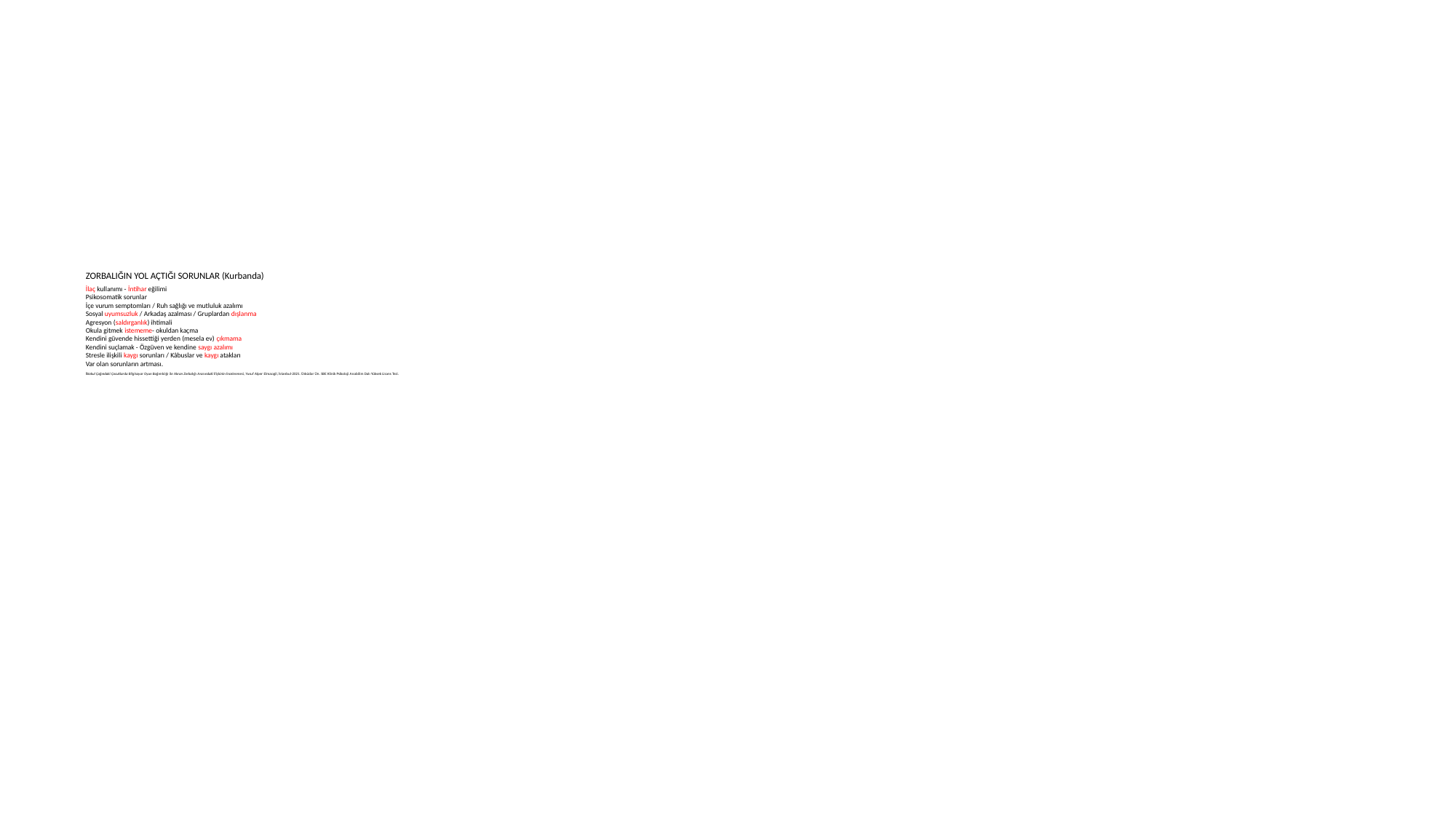

# ZORBALIĞIN YOL AÇTIĞI SORUNLAR (Kurbanda) İlaç kullanımı - İntihar eğilimi Psikosomatik sorunlar İçe vurum semptomları / Ruh sağlığı ve mutluluk azalımı Sosyal uyumsuzluk / Arkadaş azalması / Gruplardan dışlanma Agresyon (saldırganlık) ihtimali Okula gitmek istememe- okuldan kaçma Kendini güvende hissettiği yerden (mesela ev) çıkmama Kendini suçlamak - Özgüven ve kendine saygı azalımı Stresle ilişkili kaygı sorunları / Kâbuslar ve kaygı atakları Var olan sorunların artması. İlkokul Çağındaki Çocuklarda Bilgisayar Oyun Bağımlılığı ile Akran Zorbalığı Arasındaki İlişkinin İncelenmesi, Yusuf Alper Elmacıgil, İstanbul-2021. Üsküdar Ün. SBE Klinik Psikoloji Anabilim Dalı Yüksek Lisans Tezi.